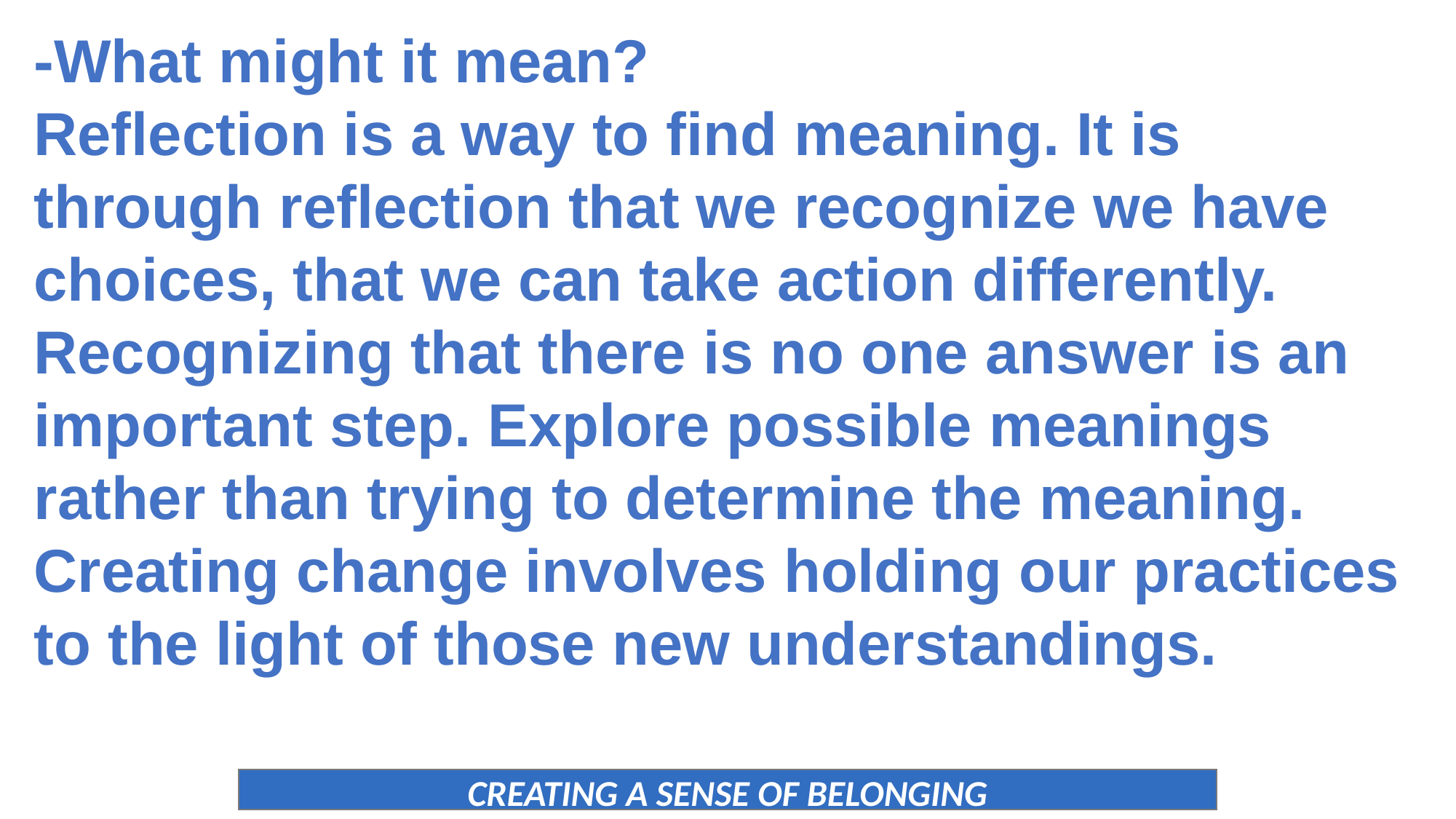

-What might it mean?
Reflection is a way to find meaning. It is through reflection that we recognize we have choices, that we can take action differently. Recognizing that there is no one answer is an important step. Explore possible meanings rather than trying to determine the meaning. Creating change involves holding our practices to the light of those new understandings.

CREATING A SENSE OF BELONGING